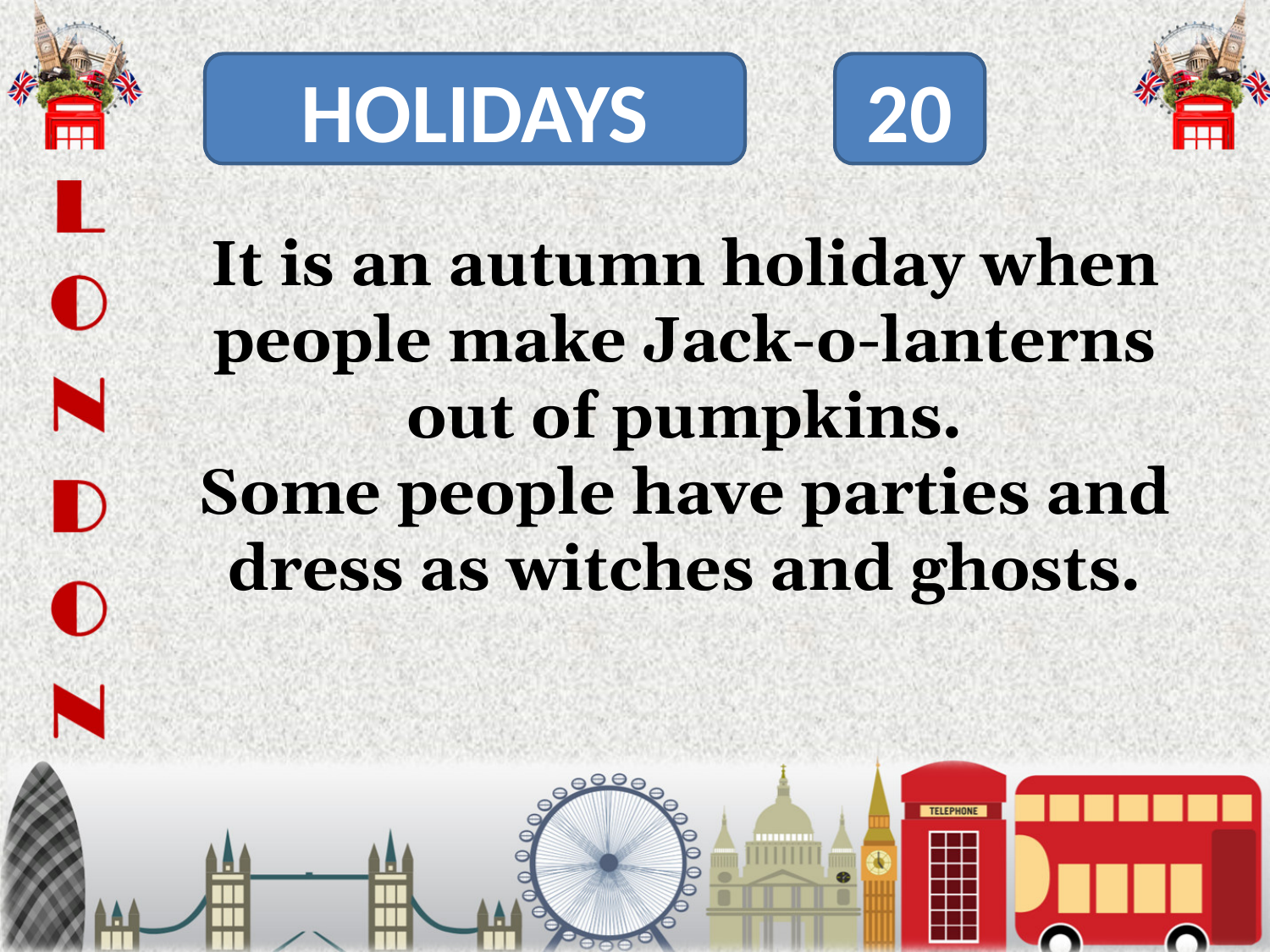

HOLIDAYS
20
It is an autumn holiday when people make Jack-o-lanterns out of pumpkins.
Some people have parties and dress as witches and ghosts.